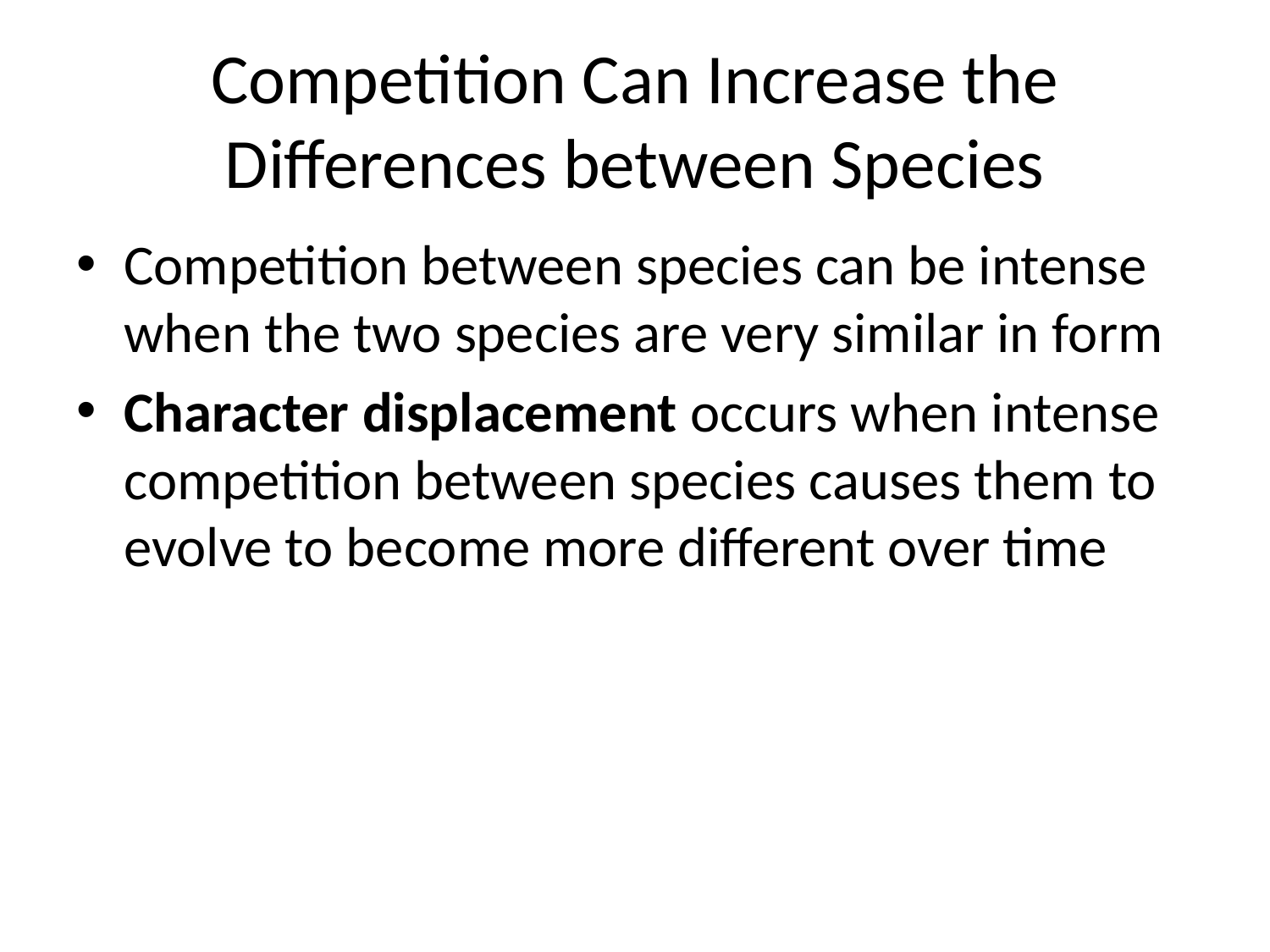

# Competition Can Increase the Differences between Species
Competition between species can be intense when the two species are very similar in form
Character displacement occurs when intense competition between species causes them to evolve to become more different over time